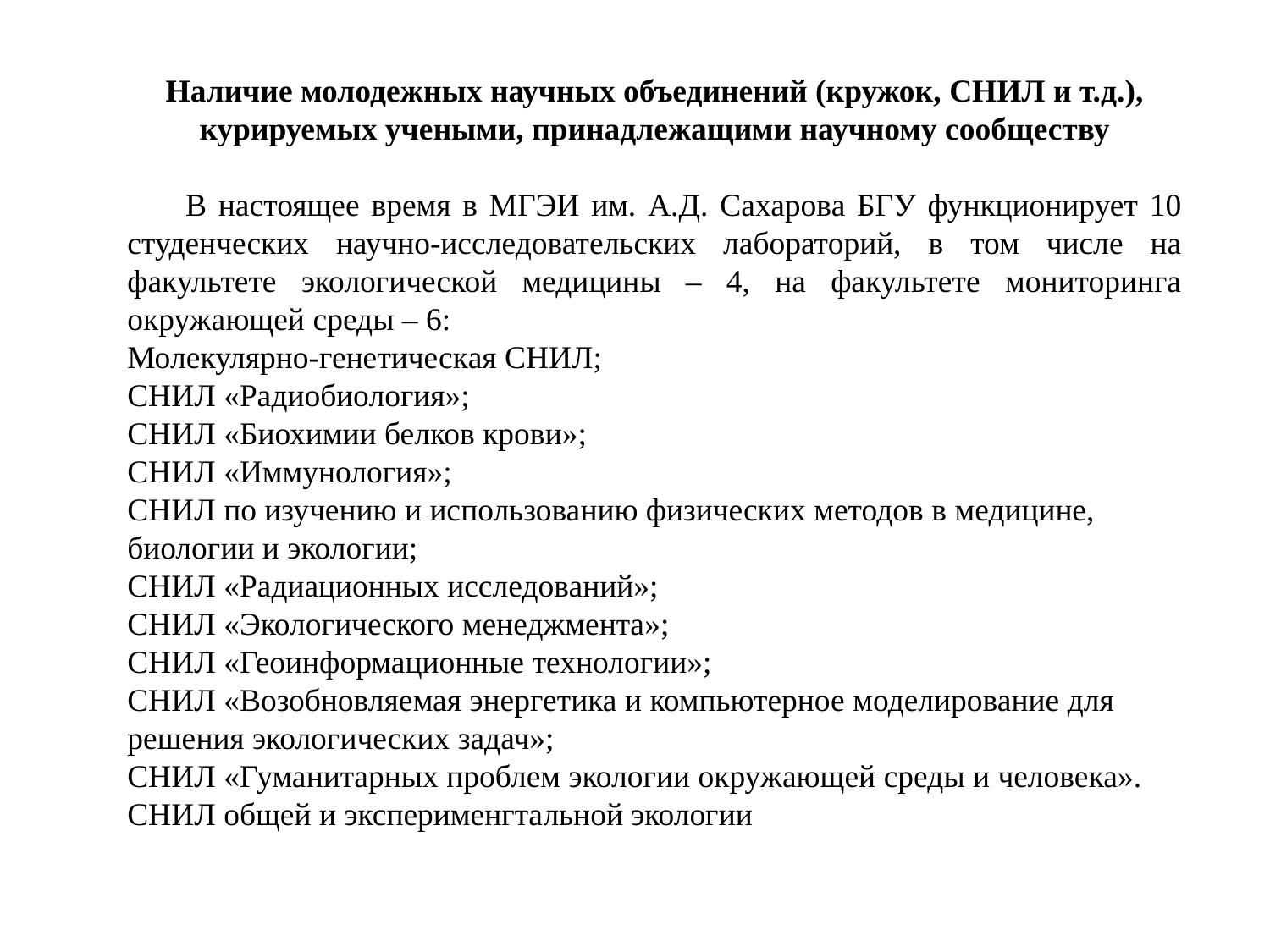

Наличие молодежных научных объединений (кружок, СНИЛ и т.д.), курируемых учеными, принадлежащими научному сообществу

     В настоящее время в МГЭИ им. А.Д. Сахарова БГУ функционирует 10 студенческих научно-исследовательских лабораторий, в том числе на факультете экологической медицины – 4, на факультете мониторинга окружающей среды – 6:
Молекулярно-генетическая СНИЛ;
СНИЛ «Радиобиология»;
СНИЛ «Биохимии белков крови»;
СНИЛ «Иммунология»;
СНИЛ по изучению и использованию физических методов в медицине, биологии и экологии;
СНИЛ «Радиационных исследований»;
СНИЛ «Экологического менеджмента»;
СНИЛ «Геоинформационные технологии»;
СНИЛ «Возобновляемая энергетика и компьютерное моделирование для решения экологических задач»;
СНИЛ «Гуманитарных проблем экологии окружающей среды и человека».
СНИЛ общей и эксперименгтальной экологии